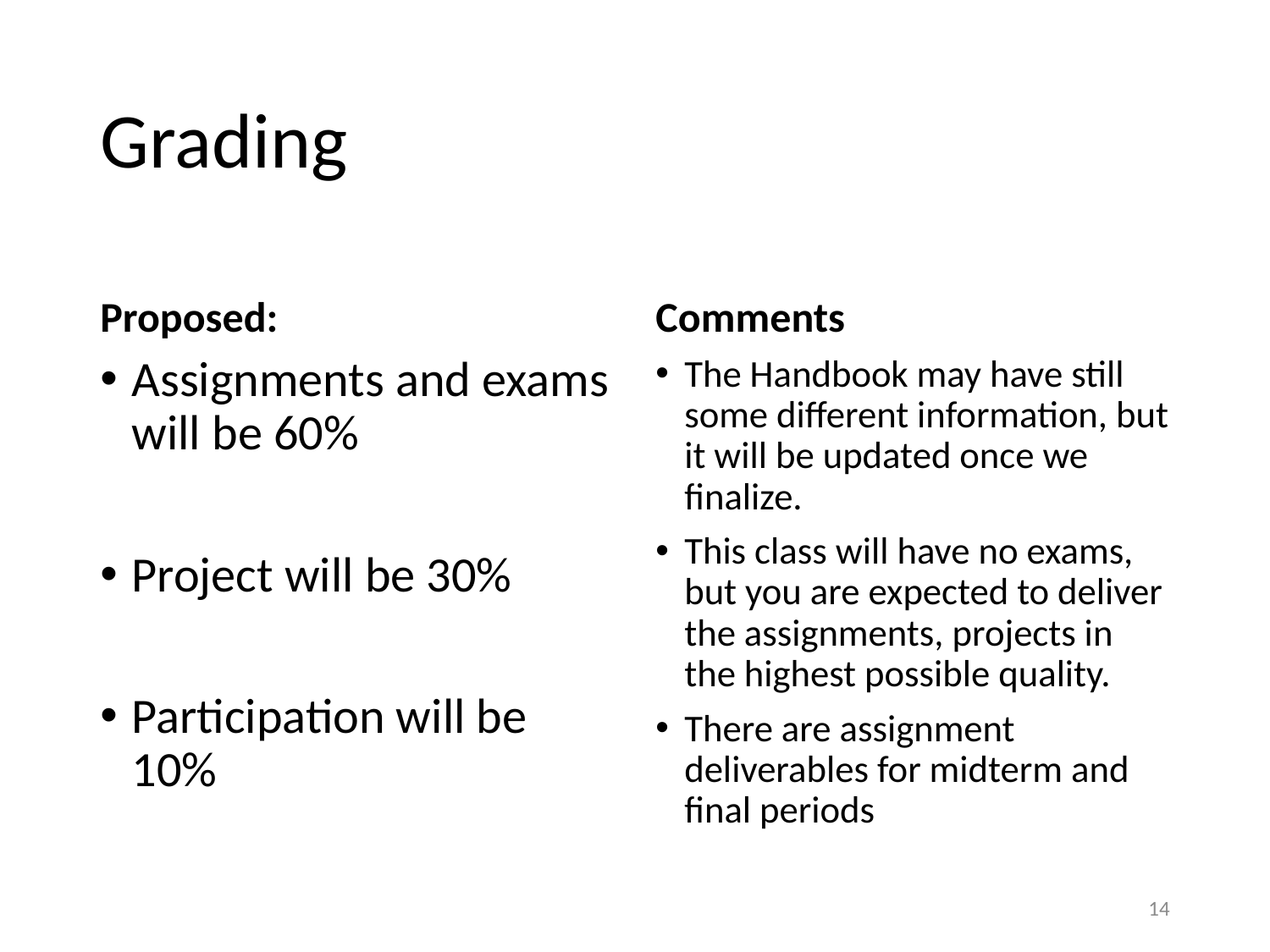

# Grading
Proposed:
Comments
Assignments and exams will be 60%

Project will be 30%

Participation will be 10%
The Handbook may have still some different information, but it will be updated once we finalize.
This class will have no exams, but you are expected to deliver the assignments, projects in the highest possible quality.
There are assignment deliverables for midterm and final periods
14